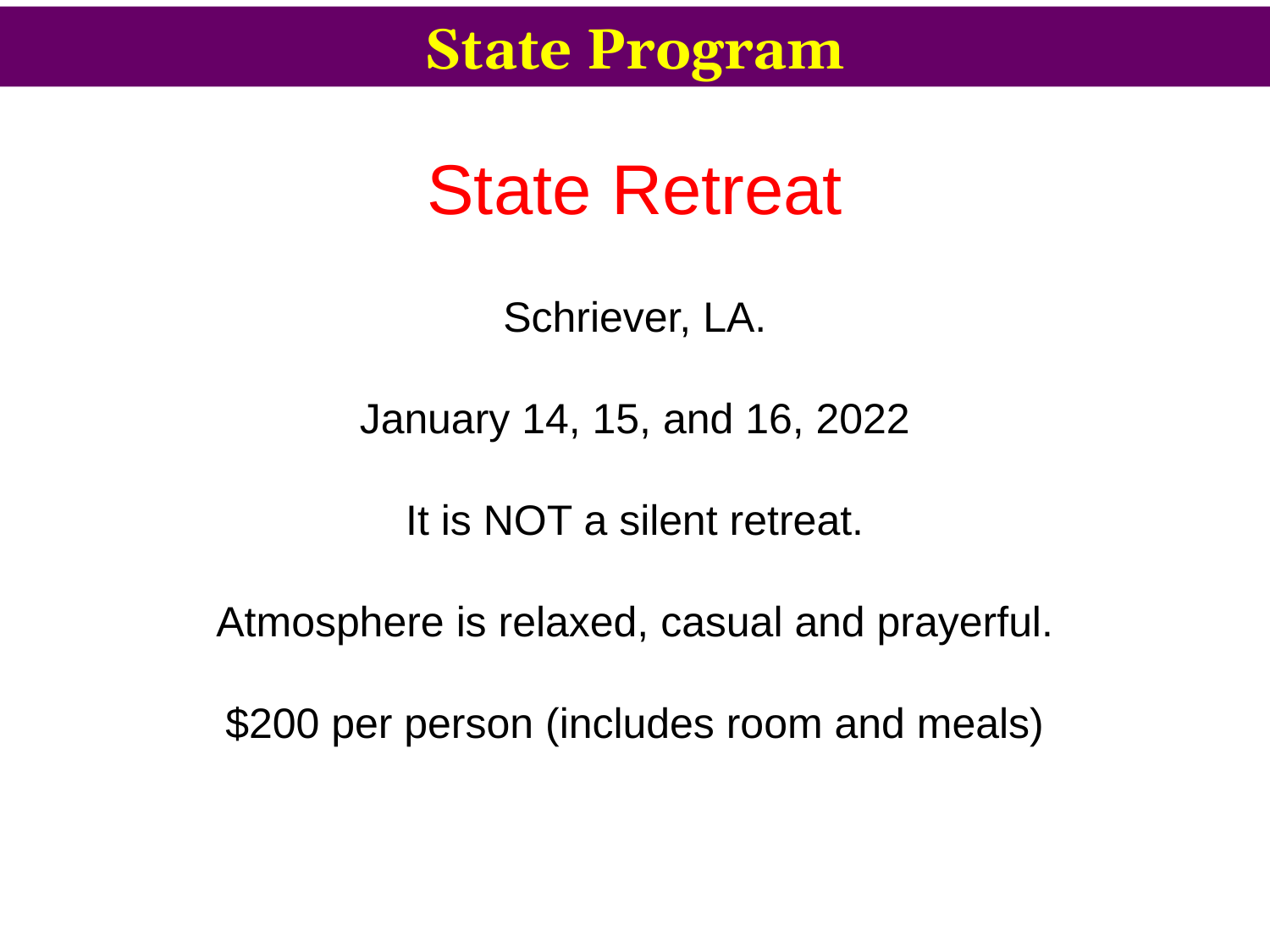

State Program
State Retreat

Schriever, LA.

January 14, 15, and 16, 2022

It is NOT a silent retreat.

Atmosphere is relaxed, casual and prayerful.

$200 per person (includes room and meals)